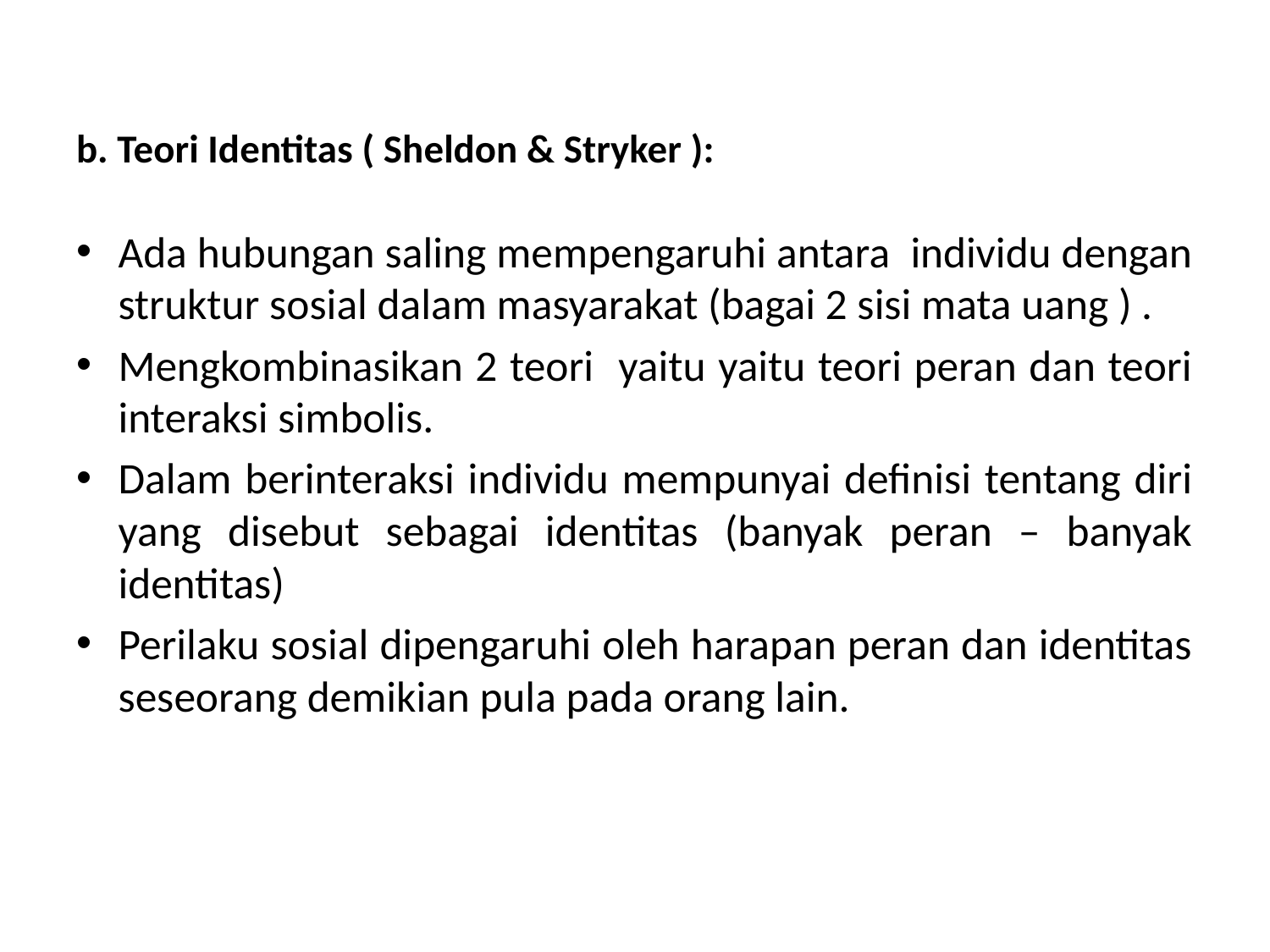

b. Teori Identitas ( Sheldon & Stryker ):

Ada hubungan saling mempengaruhi antara  individu dengan struktur sosial dalam masyarakat (bagai 2 sisi mata uang ) .
Mengkombinasikan 2 teori  yaitu yaitu teori peran dan teori interaksi simbolis.
Dalam berinteraksi individu mempunyai definisi tentang diri yang disebut sebagai identitas (banyak peran – banyak identitas)
Perilaku sosial dipengaruhi oleh harapan peran dan identitas seseorang demikian pula pada orang lain.